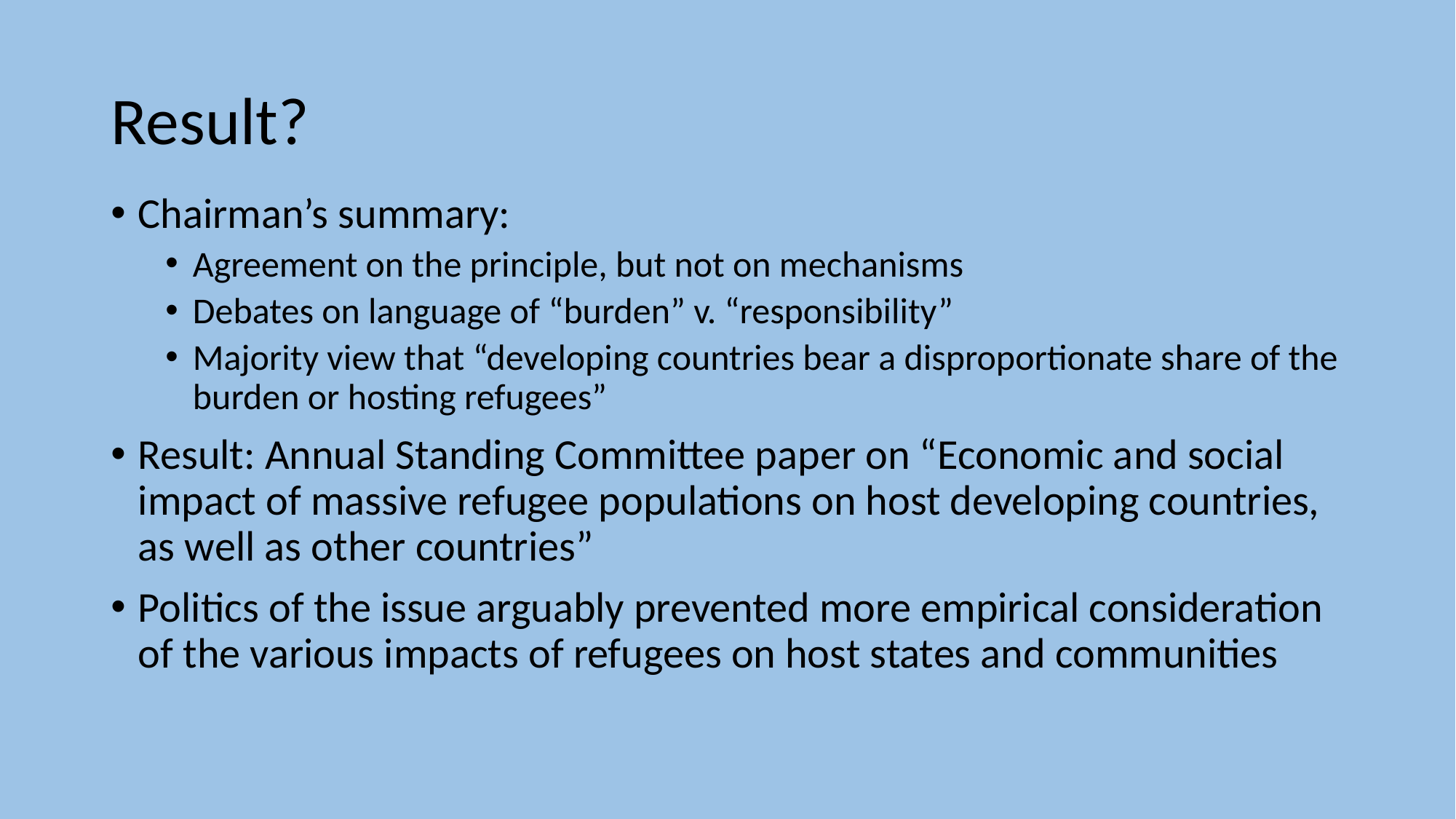

# Result?
Chairman’s summary:
Agreement on the principle, but not on mechanisms
Debates on language of “burden” v. “responsibility”
Majority view that “developing countries bear a disproportionate share of the burden or hosting refugees”
Result: Annual Standing Committee paper on “Economic and social impact of massive refugee populations on host developing countries, as well as other countries”
Politics of the issue arguably prevented more empirical consideration of the various impacts of refugees on host states and communities